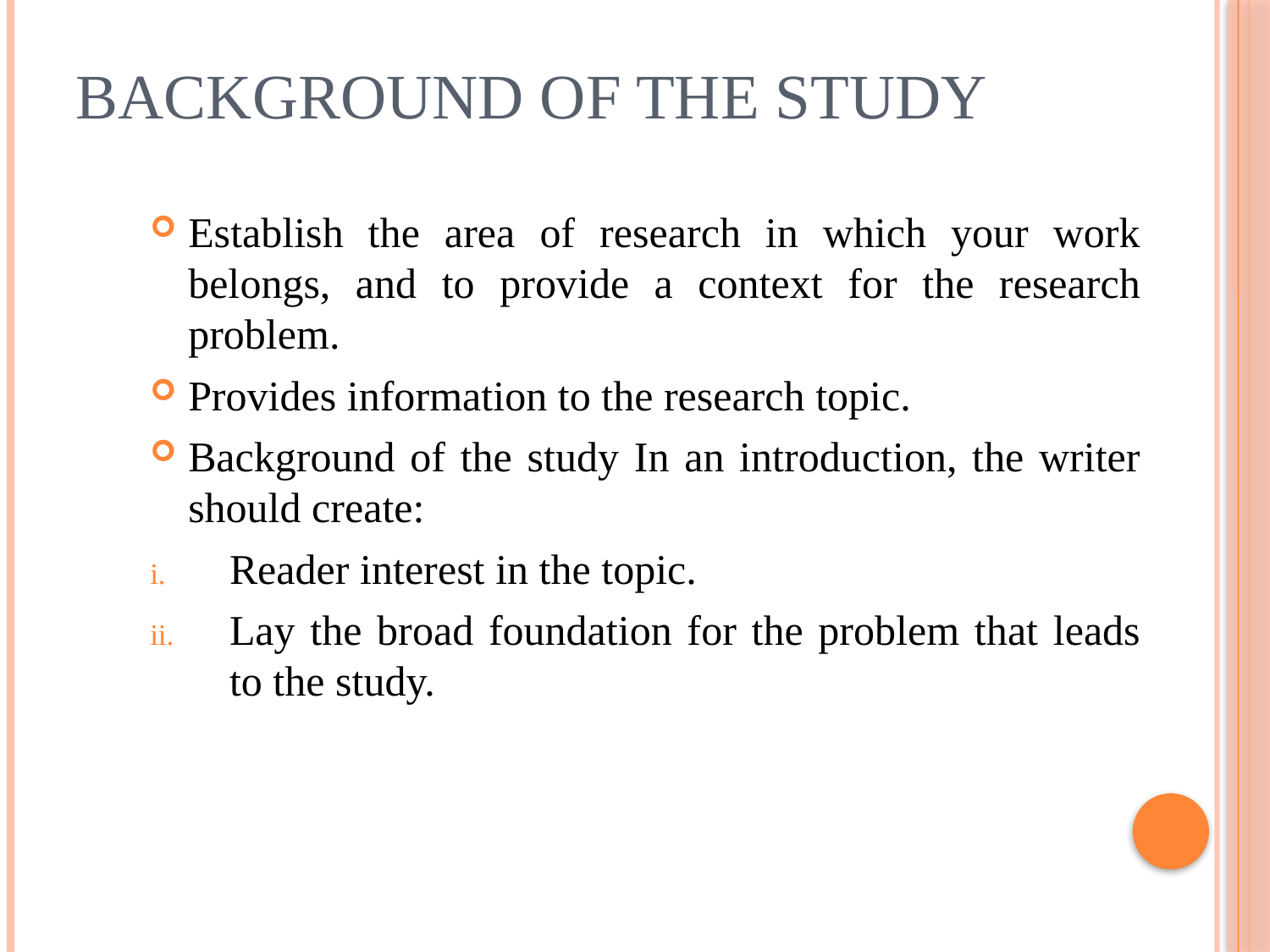

# Background of The Study

Establish the area of research in which your work belongs, and to provide a context for the research problem.
Provides information to the research topic.
Background of the study In an introduction, the writer should create:
Reader interest in the topic.
Lay the broad foundation for the problem that leads to the study.